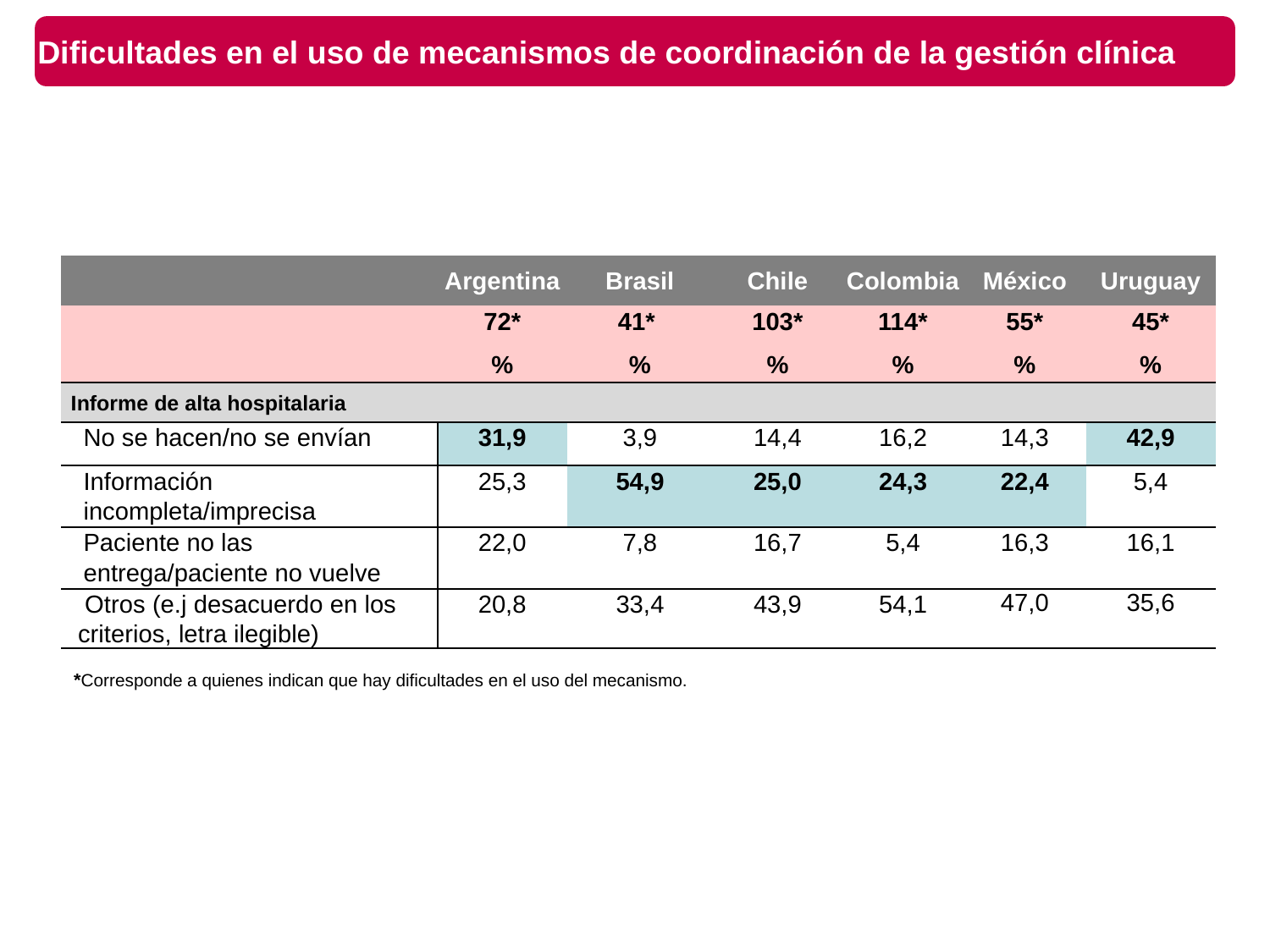

# Dificultades en el uso de mecanismos de coordinación de la gestión clínica
|  | Argentina | Brasil | Chile | Colombia | México | Uruguay |
| --- | --- | --- | --- | --- | --- | --- |
|  | 72\* | 41\* | 103\* | 114\* | 55\* | 45\* |
|  | % | % | % | % | % | % |
| Informe de alta hospitalaria |  |  |  |  |  |  |
| No se hacen/no se envían | 31,9 | 3,9 | 14,4 | 16,2 | 14,3 | 42,9 |
| Información incompleta/imprecisa | 25,3 | 54,9 | 25,0 | 24,3 | 22,4 | 5,4 |
| Paciente no las entrega/paciente no vuelve | 22,0 | 7,8 | 16,7 | 5,4 | 16,3 | 16,1 |
| Otros (e.j desacuerdo en los criterios, letra ilegible) | 20,8 | 33,4 | 43,9 | 54,1 | 47,0 | 35,6 |
*Corresponde a quienes indican que hay dificultades en el uso del mecanismo.